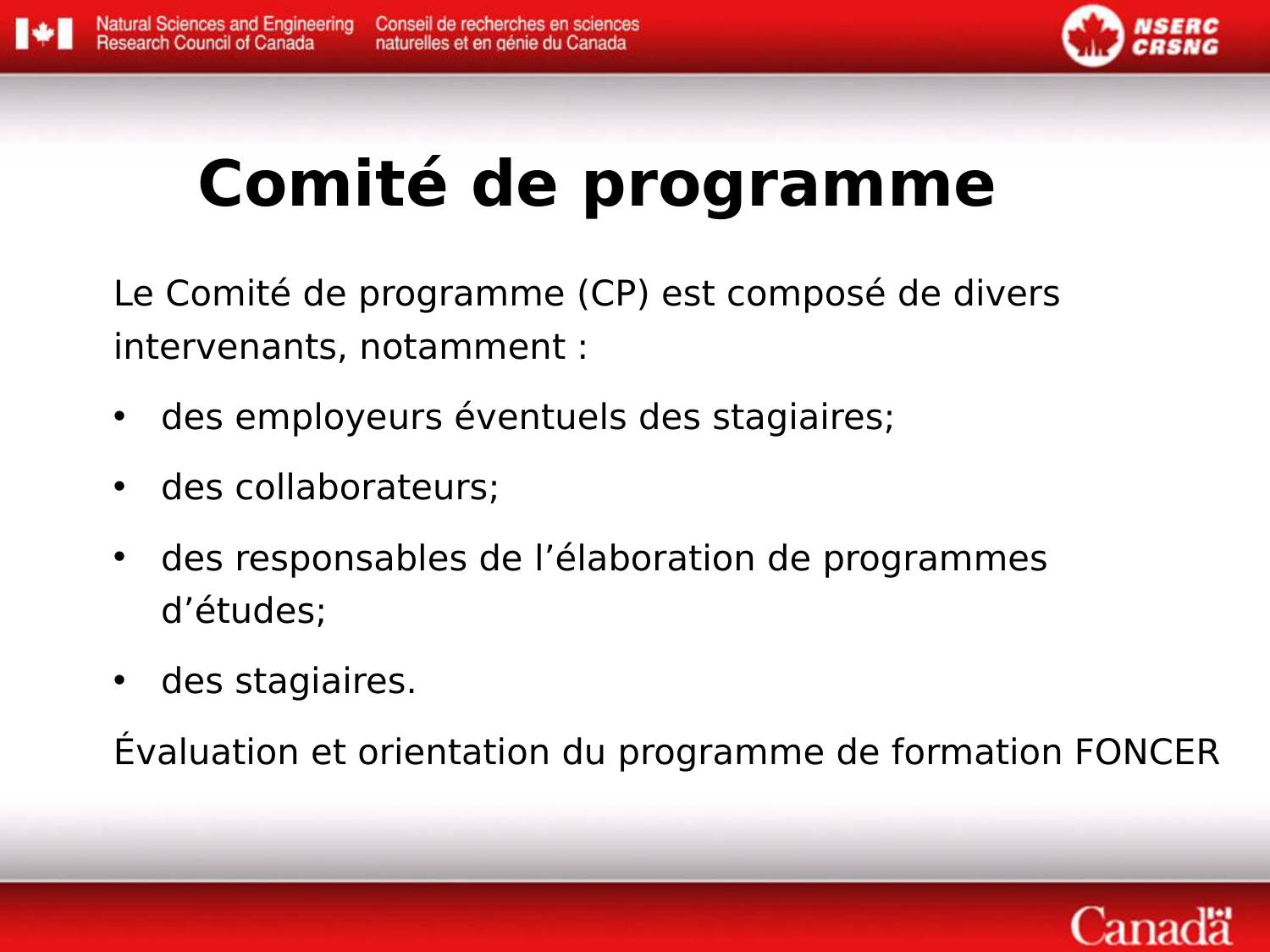

Comité de programme
Le Comité de programme (CP) est composé de divers intervenants, notamment :
des employeurs éventuels des stagiaires;
des collaborateurs;
des responsables de l’élaboration de programmes d’études;
des stagiaires.
Évaluation et orientation du programme de formation FONCER